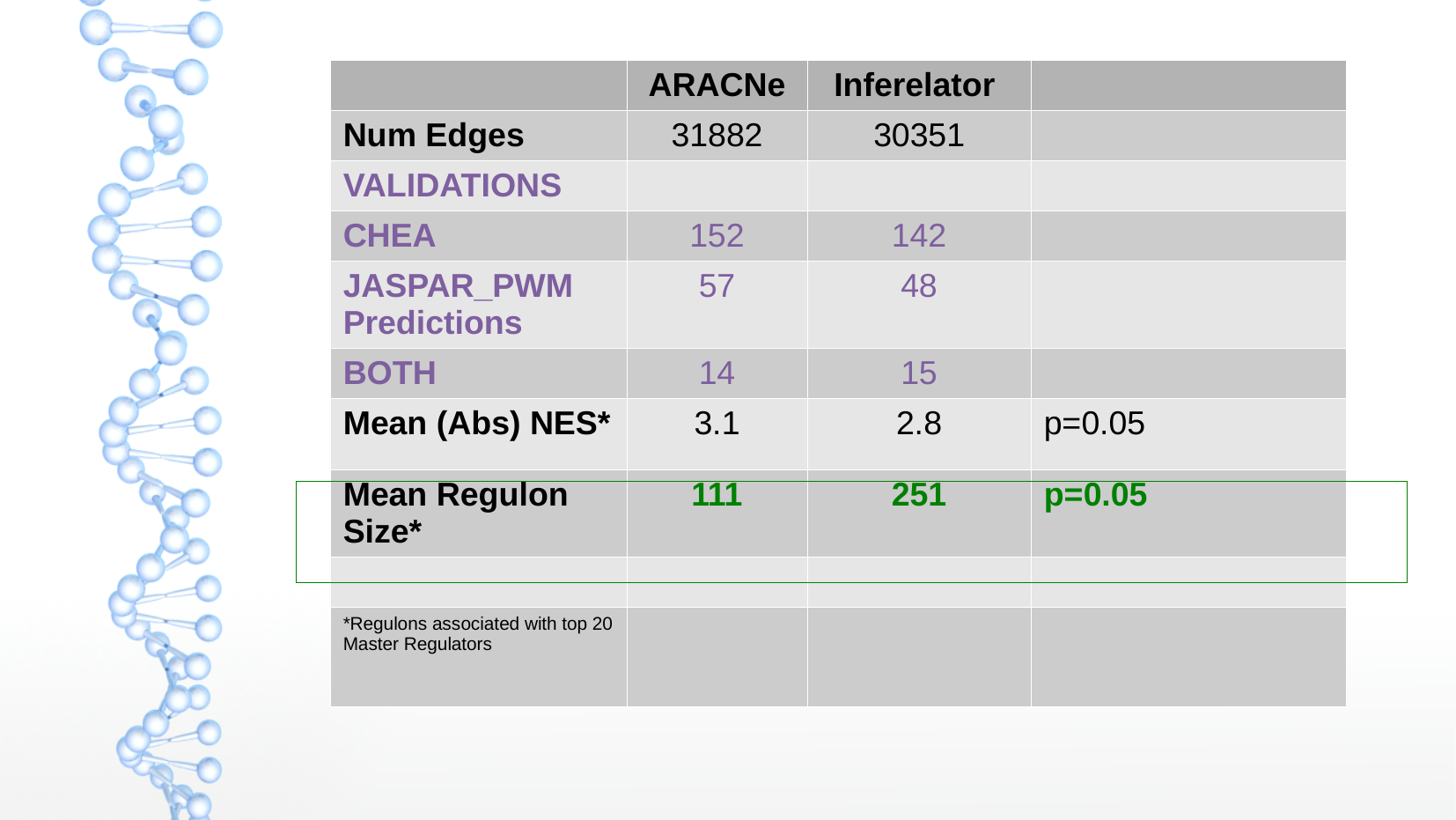

|  | ARACNe | Inferelator |  |
| --- | --- | --- | --- |
| Num Edges | 31882 | 30351 |  |
| VALIDATIONS |  |  |  |
| CHEA | 152 | 142 |  |
| JASPAR\_PWM Predictions | 57 | 48 |  |
| BOTH | 14 | 15 |  |
| Mean (Abs) NES\* | 3.1 | 2.8 | p=0.05 |
| Mean Regulon Size\* | 111 | 251 | p=0.05 |
|  |  |  |  |
| \*Regulons associated with top 20 Master Regulators |  |  |  |